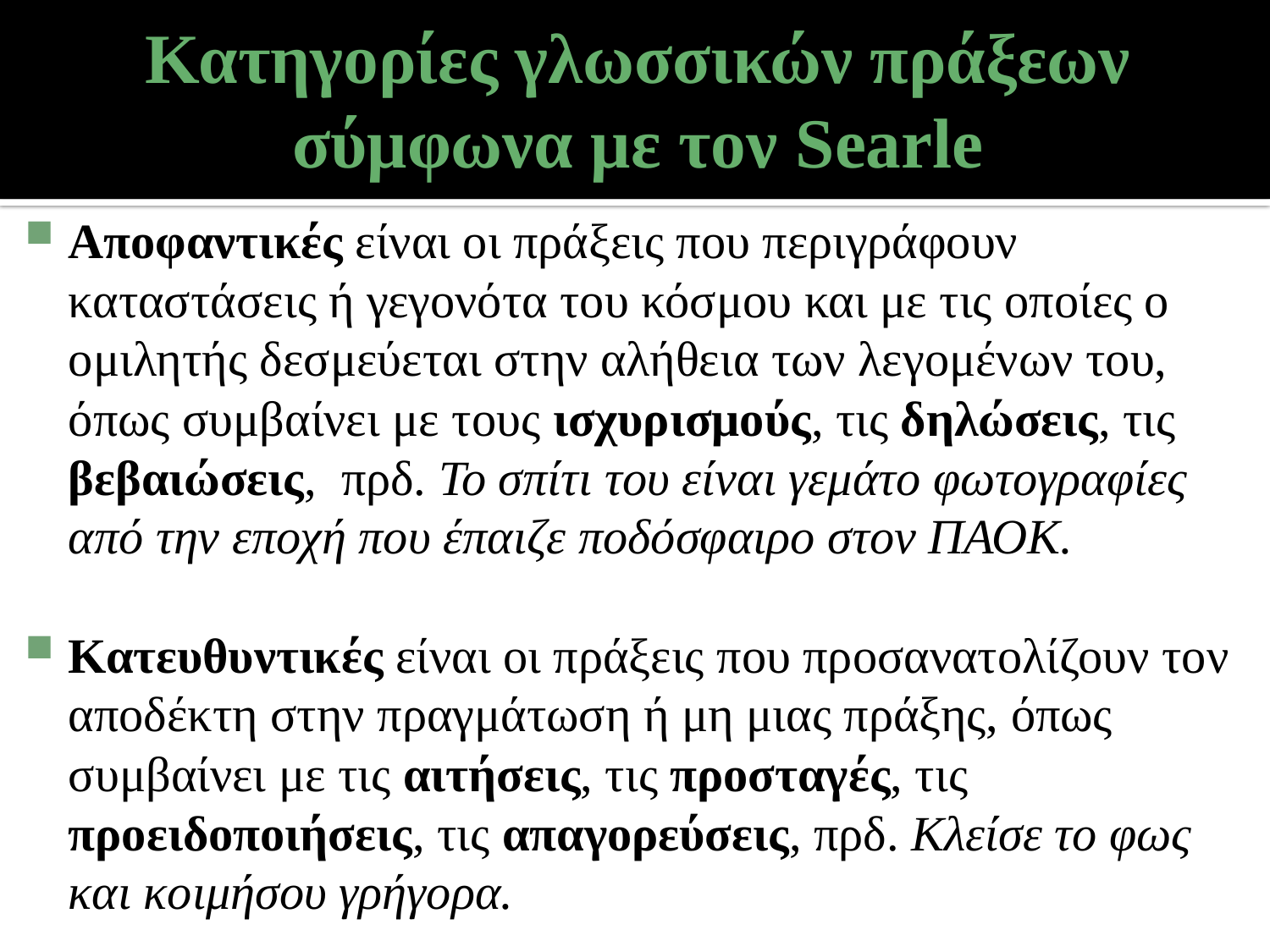

# Κατηγορίες γλωσσικών πράξεων σύμφωνα με τον Searle
Αποφαντικές είναι οι πράξεις που περιγράφουν καταστάσεις ή γεγονότα του κόσμου και με τις οποίες ο ομιλητής δεσμεύεται στην αλήθεια των λεγομένων του, όπως συμβαίνει με τους ισχυρισμούς, τις δηλώσεις, τις βεβαιώσεις,  πρδ. Το σπίτι του είναι γεμάτο φωτογραφίες από την εποχή που έπαιζε ποδόσφαιρο στον ΠΑΟΚ.

Κατευθυντικές είναι οι πράξεις που προσανατολίζουν τον αποδέκτη στην πραγμάτωση ή μη μιας πράξης, όπως συμβαίνει με τις αιτήσεις, τις προσταγές, τις προειδοποιήσεις, τις απαγορεύσεις, πρδ. Κλείσε το φως και κοιμήσου γρήγορα.